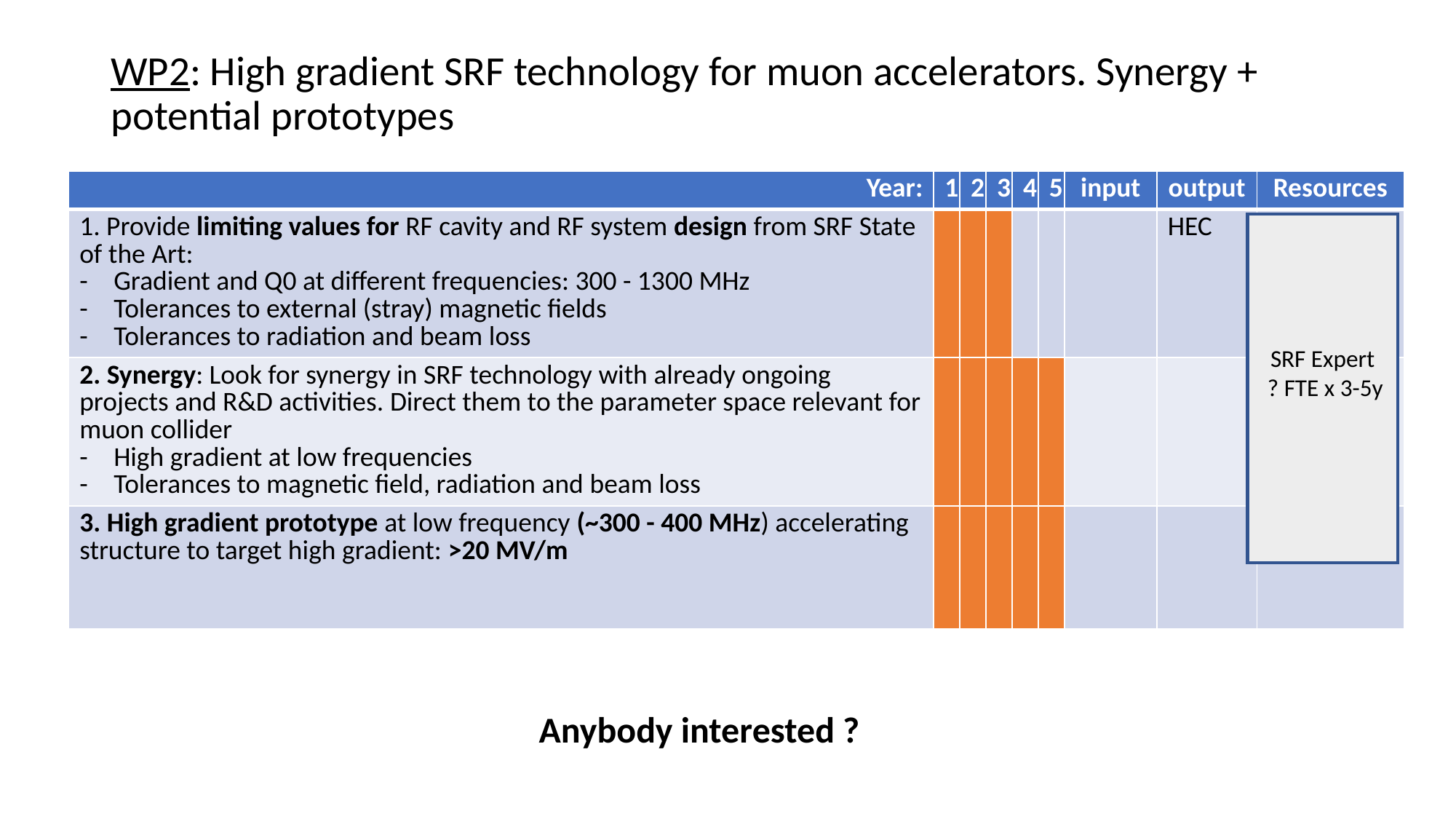

# WP2: High gradient SRF technology for muon accelerators. Synergy + potential prototypes
| Year: | 1 | 2 | 3 | 4 | 5 | input | output | Resources |
| --- | --- | --- | --- | --- | --- | --- | --- | --- |
| 1. Provide limiting values for RF cavity and RF system design from SRF State of the Art: Gradient and Q0 at different frequencies: 300 - 1300 MHz Tolerances to external (stray) magnetic fields Tolerances to radiation and beam loss |  |  |  |  |  |  | HEC | Expert Staff ? FTE |
| 2. Synergy: Look for synergy in SRF technology with already ongoing projects and R&D activities. Direct them to the parameter space relevant for muon collider High gradient at low frequencies Tolerances to magnetic field, radiation and beam loss |  |  |  |  |  |  |  | Expert Staff ? FTE |
| 3. High gradient prototype at low frequency (~300 - 400 MHz) accelerating structure to target high gradient: >20 MV/m |  |  |  |  |  |  |  | ??? |
SRF Expert
 ? FTE x 3-5y

Anybody interested ?